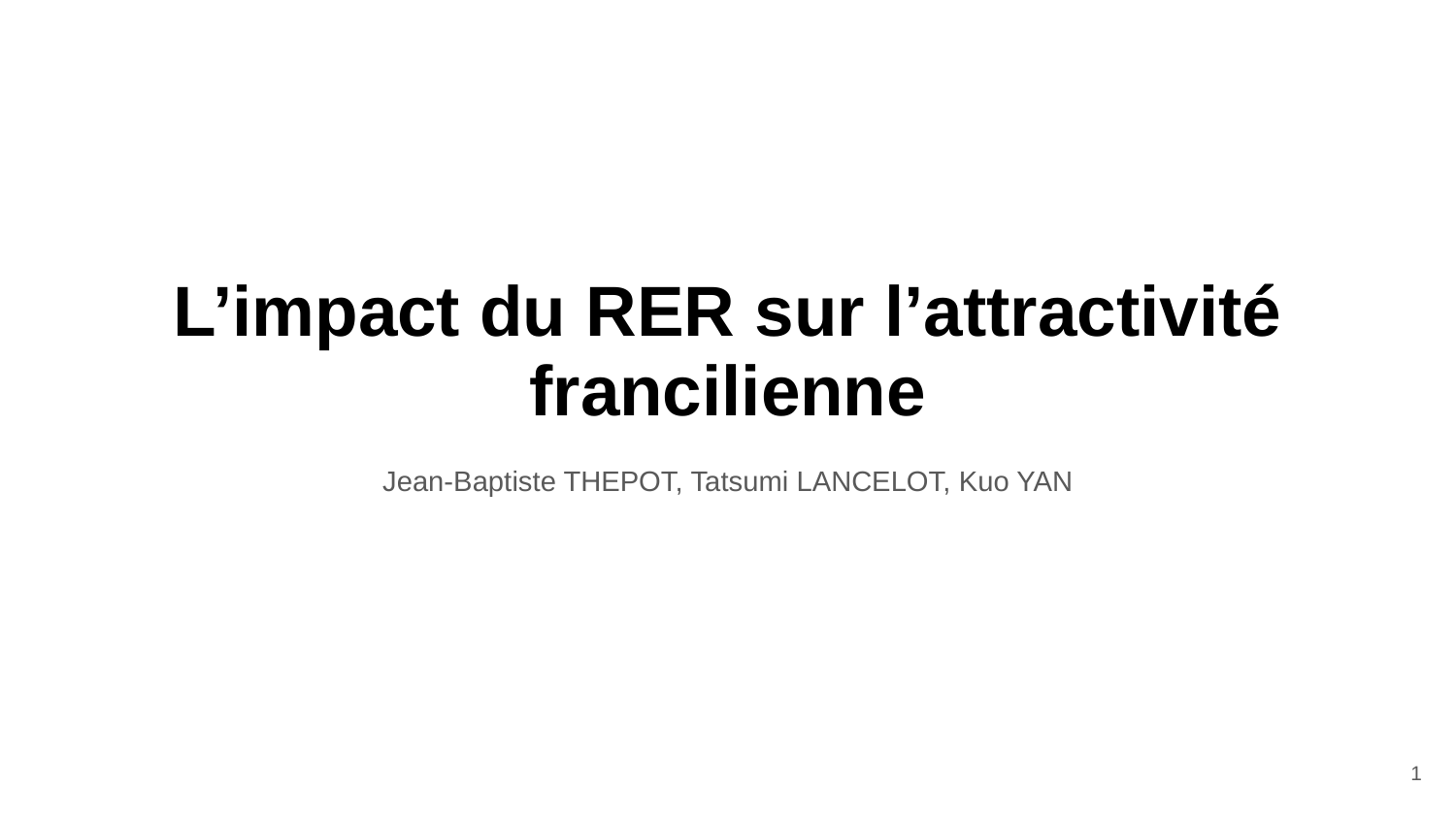

# L’impact du RER sur l’attractivité francilienne
Jean-Baptiste THEPOT, Tatsumi LANCELOT, Kuo YAN
1